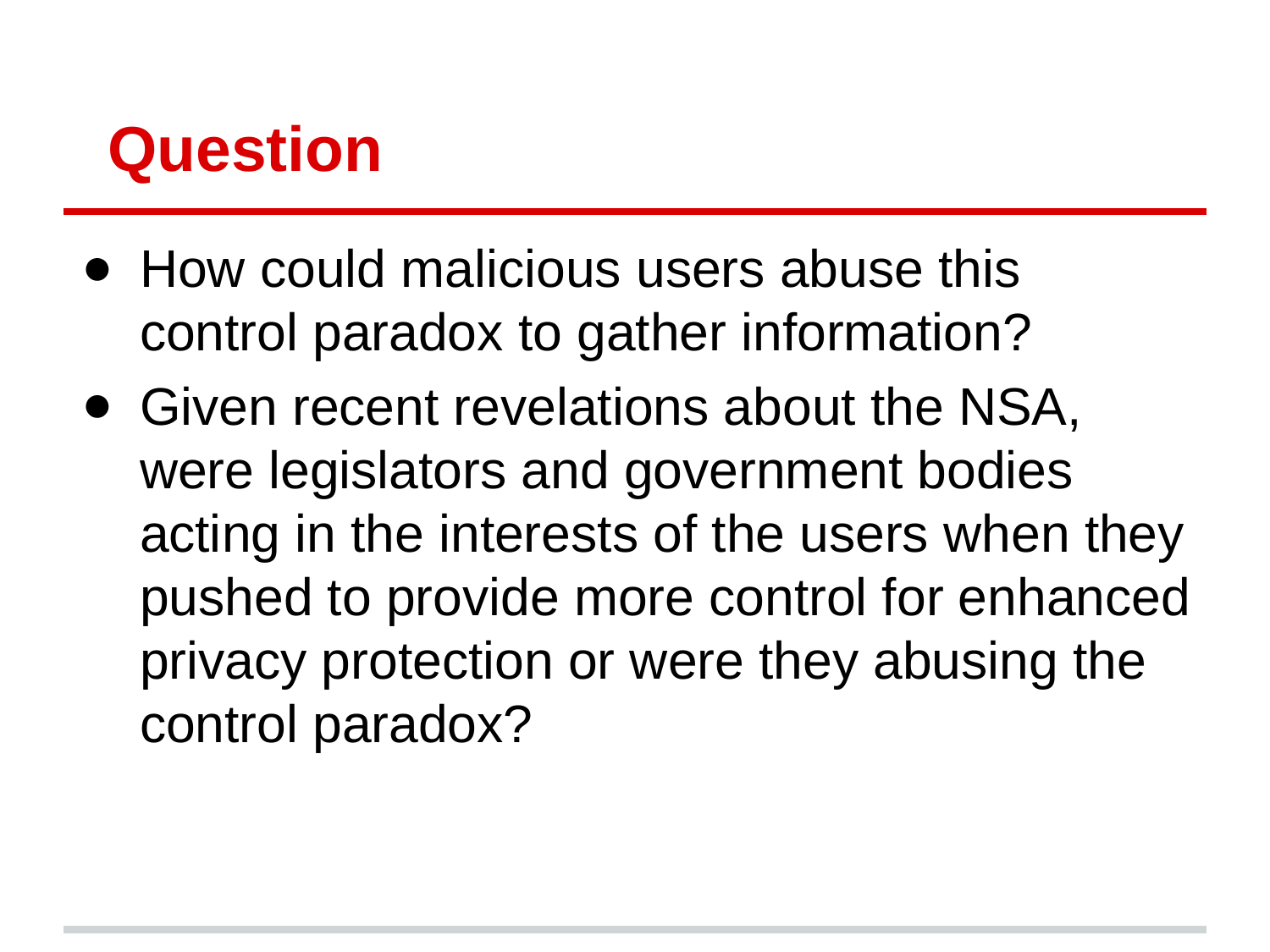

# Question
How could malicious users abuse this control paradox to gather information?
Given recent revelations about the NSA, were legislators and government bodies acting in the interests of the users when they pushed to provide more control for enhanced privacy protection or were they abusing the control paradox?